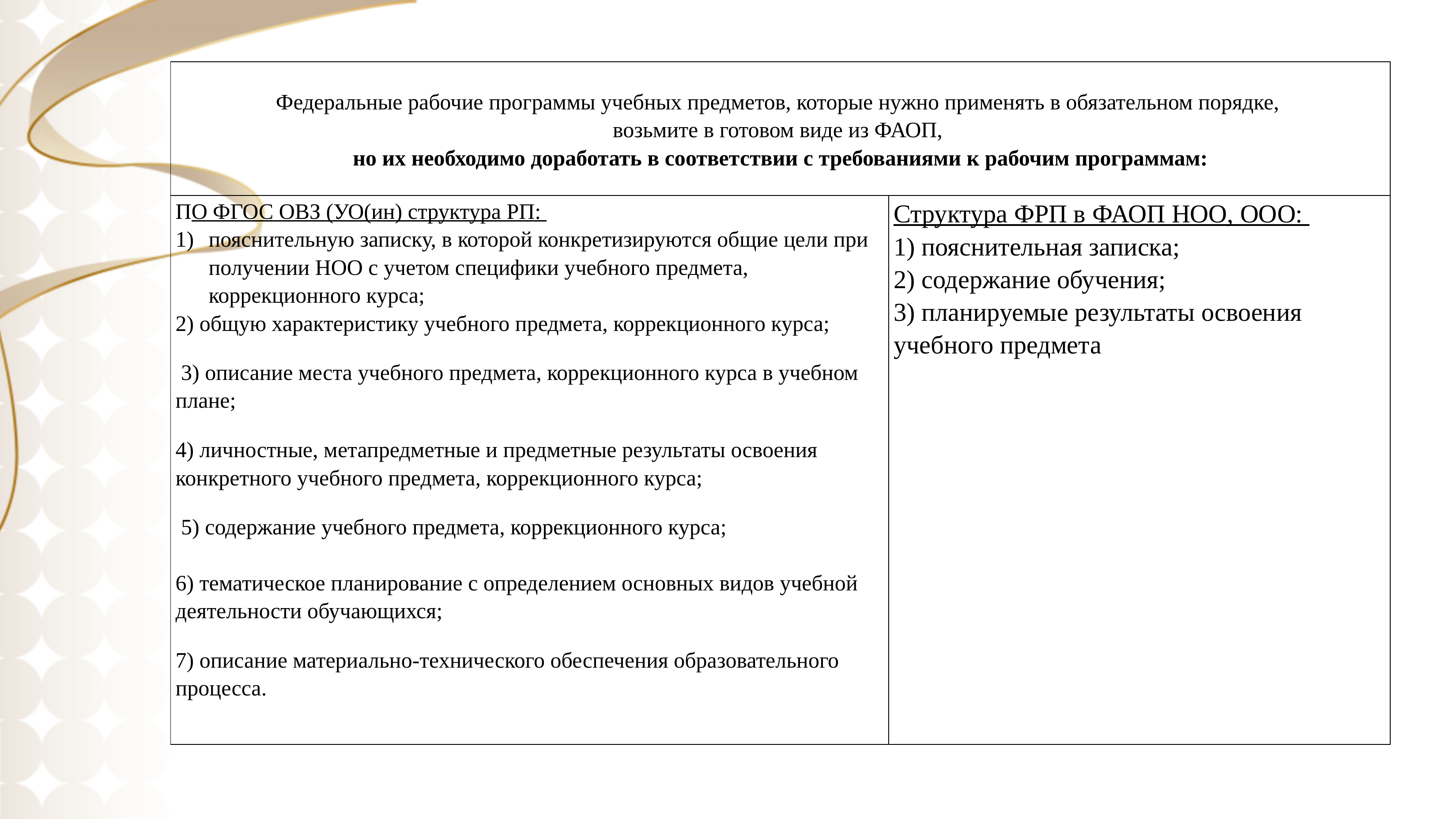

| Федеральные рабочие программы учебных предметов, которые нужно применять в обязательном порядке, возьмите в готовом виде из ФАОП, но их необходимо доработать в соответствии с требованиями к рабочим программам: |  |
| --- | --- |
| ПО ФГОС ОВЗ (УО(ин) структура РП: пояснительную записку, в которой конкретизируются общие цели при получении НОО с учетом специфики учебного предмета, коррекционного курса; 2) общую характеристику учебного предмета, коррекционного курса; 3) описание места учебного предмета, коррекционного курса в учебном плане; 4) личностные, метапредметные и предметные результаты освоения конкретного учебного предмета, коррекционного курса; 5) содержание учебного предмета, коррекционного курса; 6) тематическое планирование с определением основных видов учебной деятельности обучающихся; 7) описание материально-технического обеспечения образовательного процесса. | Структура ФРП в ФАОП НОО, ООО: 1) пояснительная записка; 2) содержание обучения; 3) планируемые результаты освоения учебного предмета |